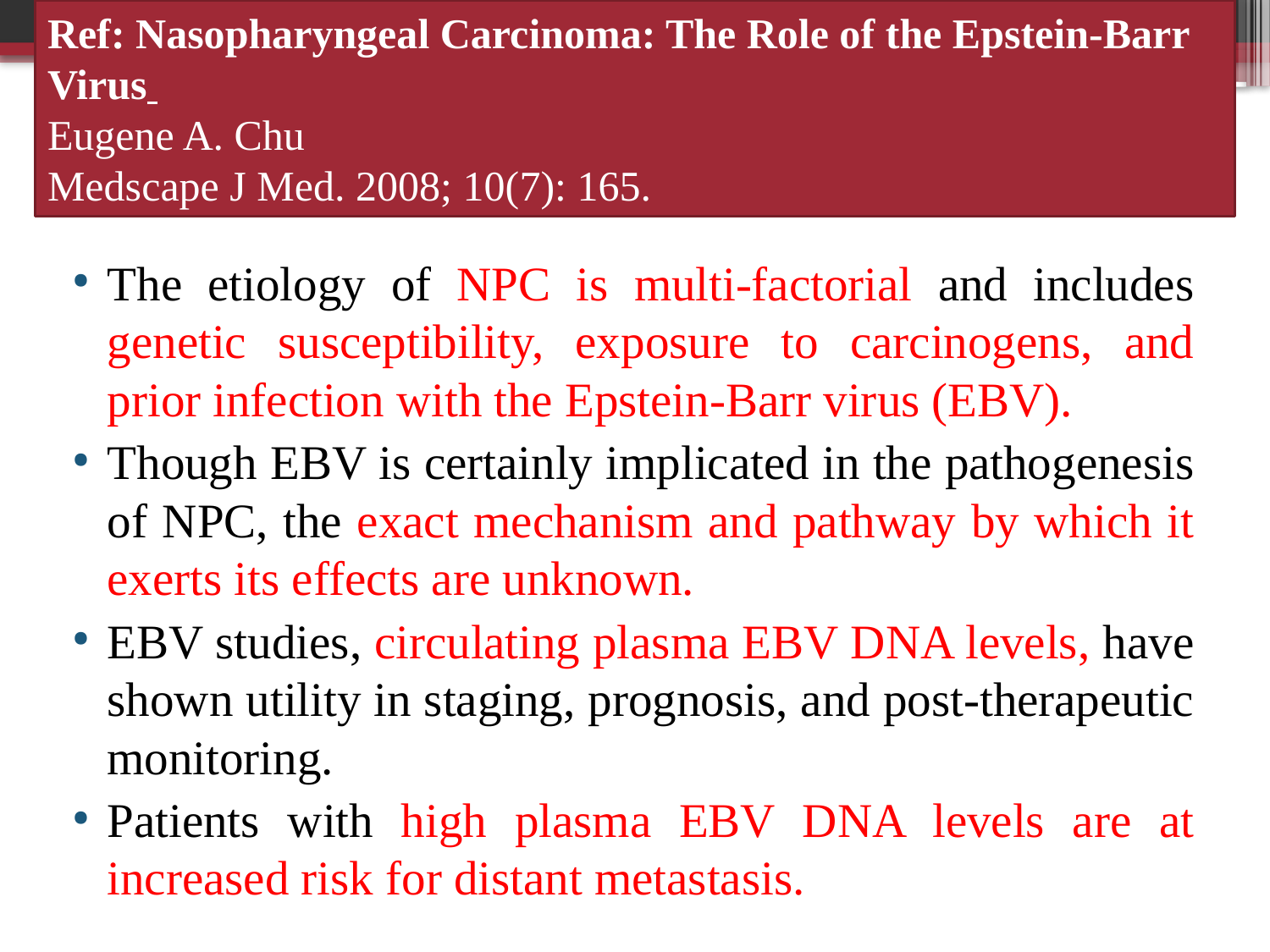

Ref: Nasopharyngeal Carcinoma: The Role of the Epstein-Barr Virus
Eugene A. Chu
Medscape J Med. 2008; 10(7): 165.

102
The etiology of NPC is multi-factorial and includes genetic susceptibility, exposure to carcinogens, and prior infection with the Epstein-Barr virus (EBV).
Though EBV is certainly implicated in the pathogenesis of NPC, the exact mechanism and pathway by which it exerts its effects are unknown.
EBV studies, circulating plasma EBV DNA levels, have shown utility in staging, prognosis, and post-therapeutic monitoring.
Patients with high plasma EBV DNA levels are at increased risk for distant metastasis.